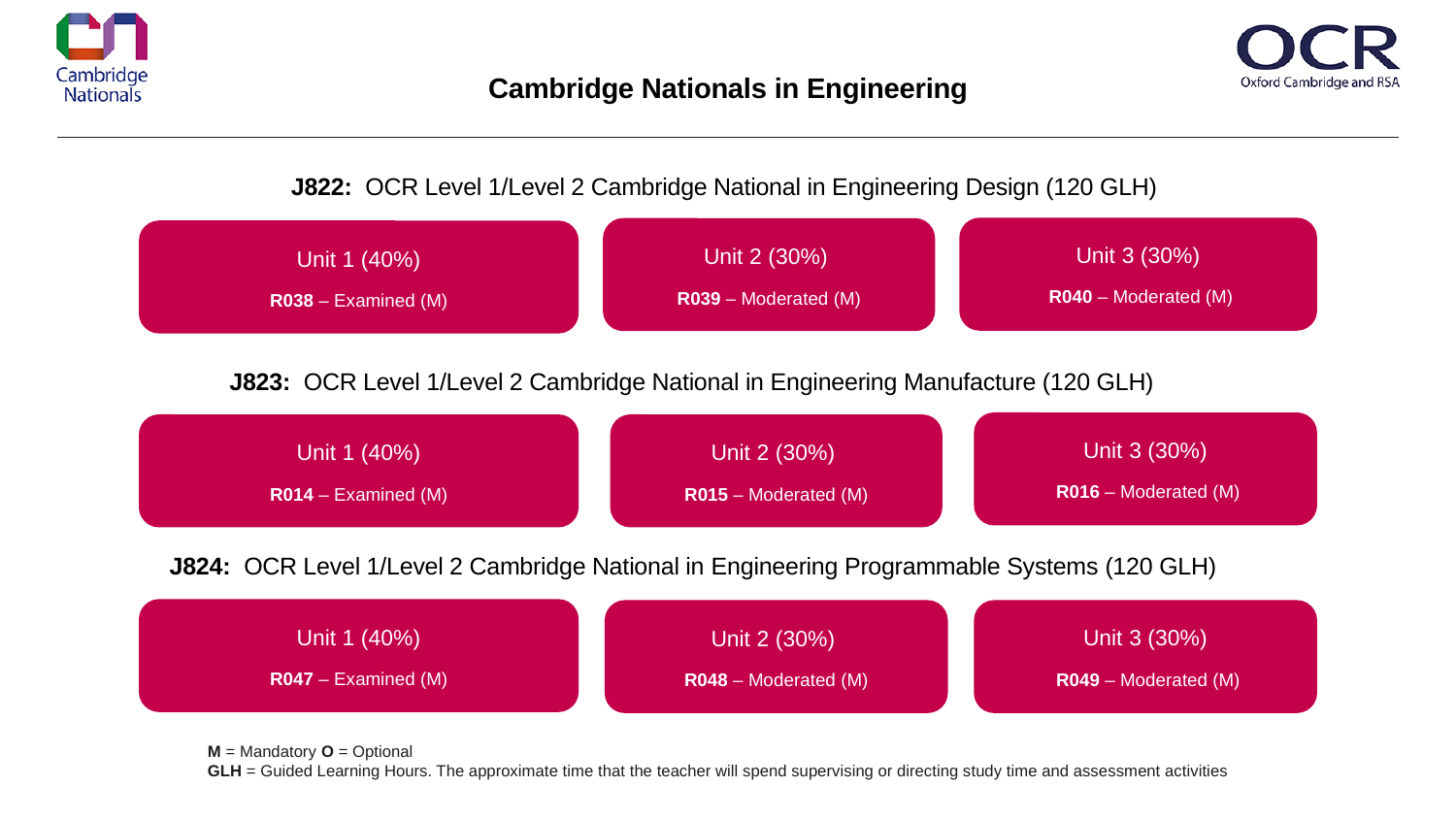

Cambridge Nationals in Engineering
J822:  OCR Level 1/Level 2 Cambridge National in Engineering Design (120 GLH)

Unit 3 (30%)
 R040 – Moderated (M)

Unit 2 (30%)
R039 – Moderated (M)
Unit 1 (40%)
R038 – Examined (M)
J823:  OCR Level 1/Level 2 Cambridge National in Engineering Manufacture (120 GLH)

Unit 3 (30%)
 R016 – Moderated (M)

Unit 1 (40%)
R014 – Examined (M)
Unit 2 (30%)
R015 – Moderated (M)
J824:  OCR Level 1/Level 2 Cambridge National in Engineering Programmable Systems (120 GLH)
Unit 1 (40%)
R047 – Examined (M)

Unit 3 (30%)
 R049 – Moderated (M)

Unit 2 (30%)
R048 – Moderated (M)
M = Mandatory O = Optional
GLH = Guided Learning Hours. The approximate time that the teacher will spend supervising or directing study time and assessment activities